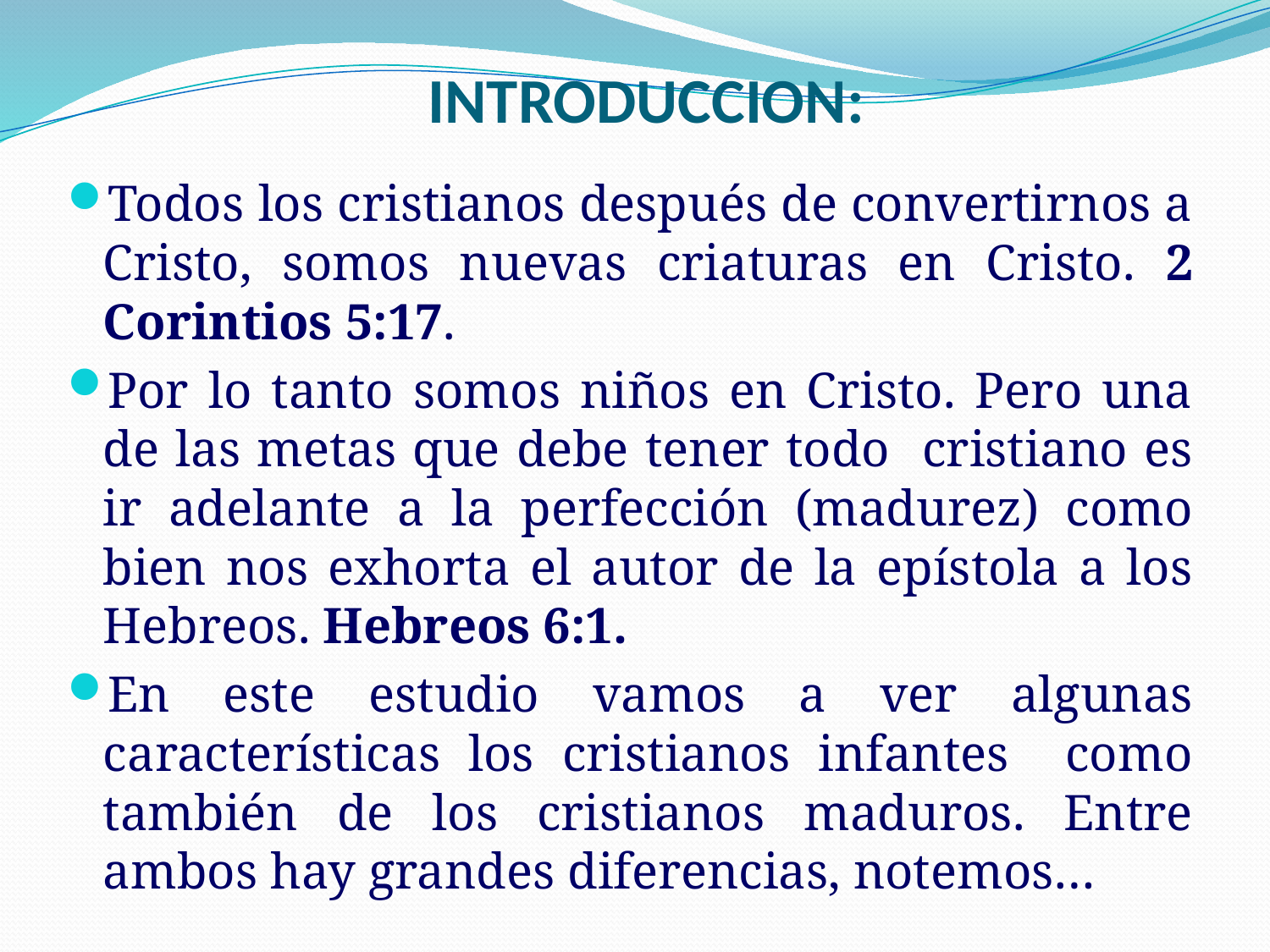

# INTRODUCCION:
Todos los cristianos después de convertirnos a Cristo, somos nuevas criaturas en Cristo. 2 Corintios 5:17.
Por lo tanto somos niños en Cristo. Pero una de las metas que debe tener todo  cristiano es ir adelante a la perfección (madurez) como bien nos exhorta el autor de la epístola a los Hebreos. Hebreos 6:1.
En este estudio vamos a ver algunas características los cristianos infantes  como también de los cristianos maduros. Entre ambos hay grandes diferencias, notemos…